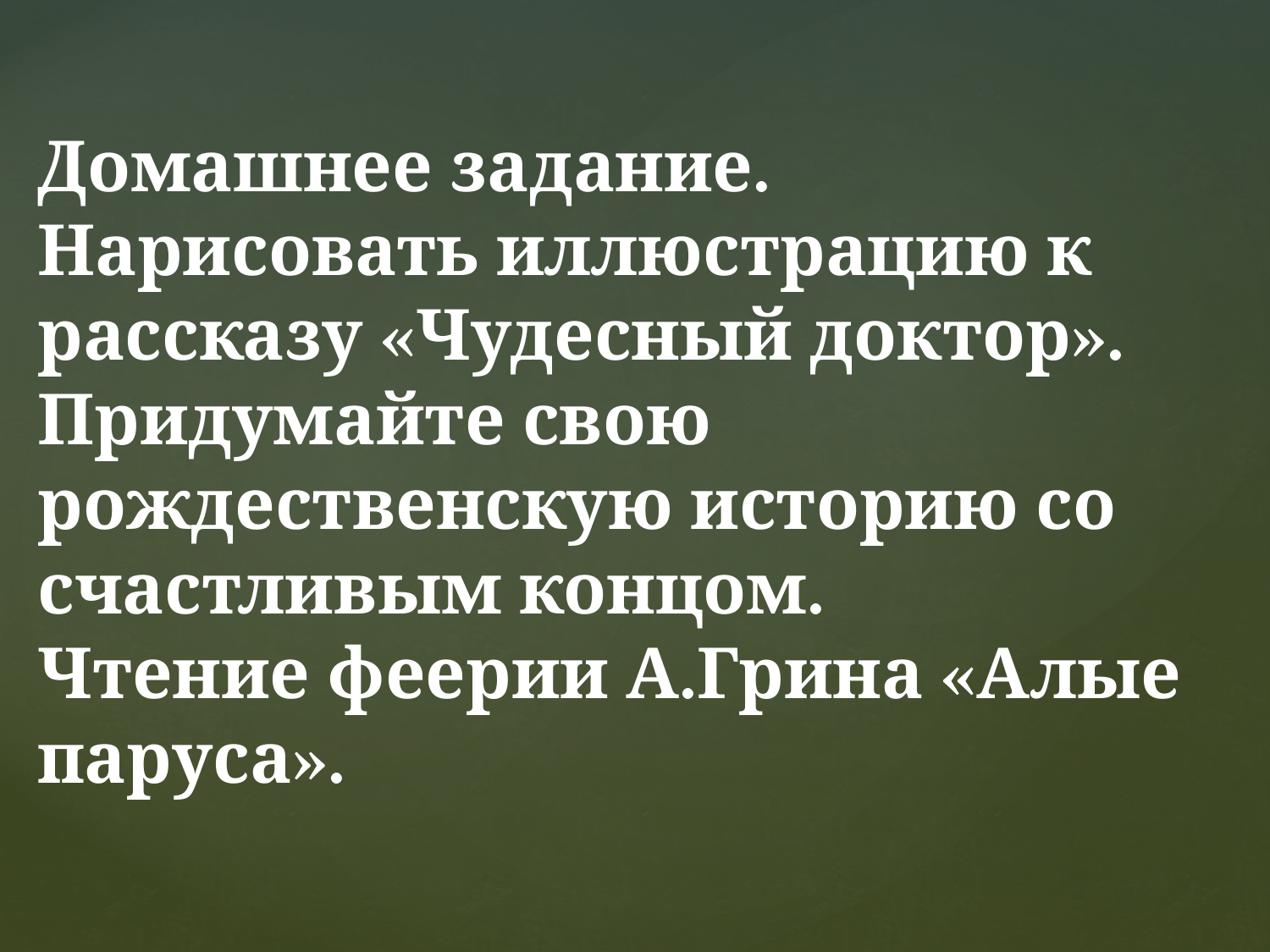

# Домашнее задание. Нарисовать иллюстрацию к рассказу «Чудесный доктор». Придумайте свою рождественскую историю со счастливым концом. Чтение феерии А.Грина «Алые паруса».